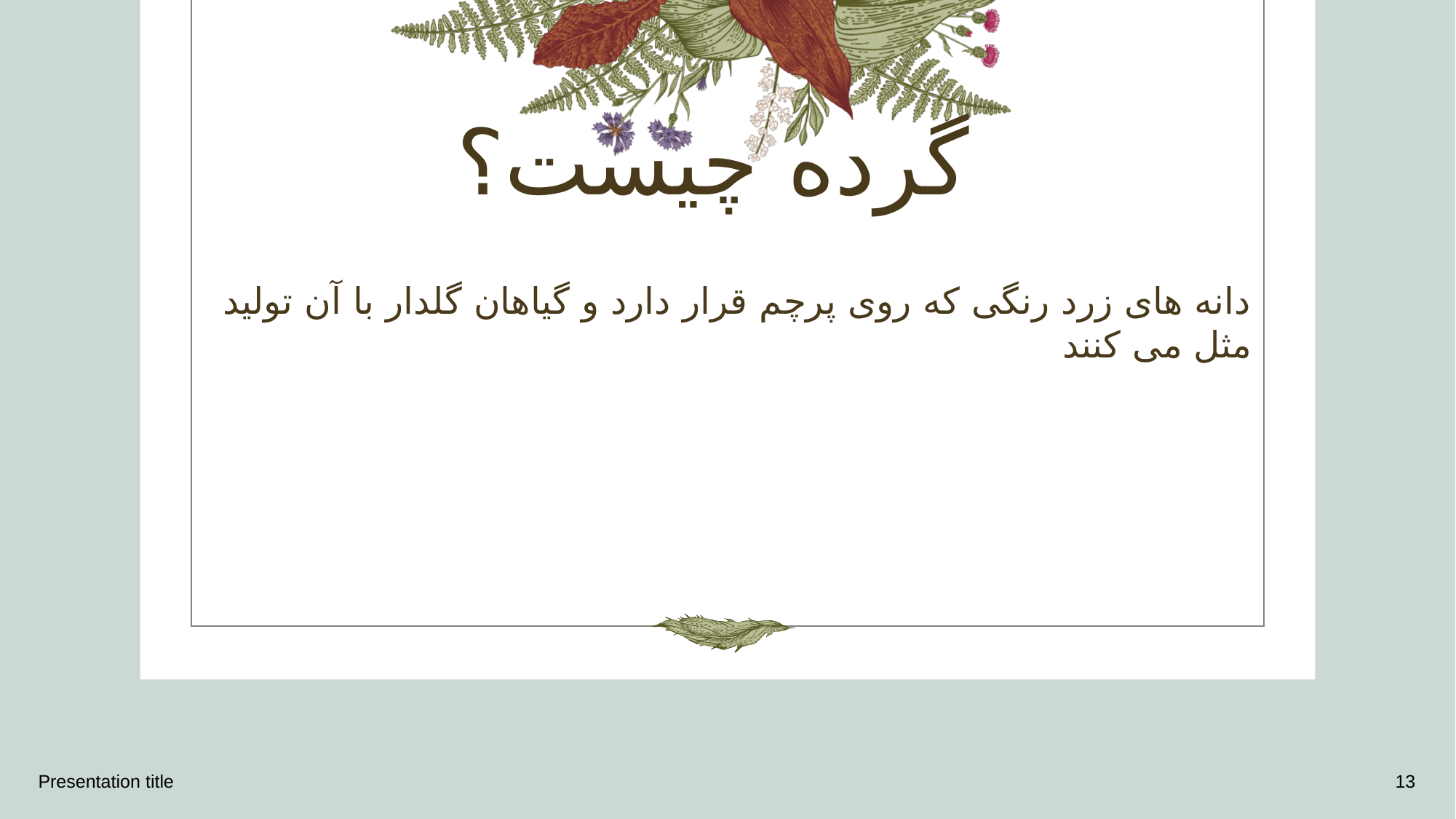

# گرده چیست؟
دانه های زرد رنگی که روی پرچم قرار دارد و گیاهان گلدار با آن تولید مثل می کنند
Presentation title
13